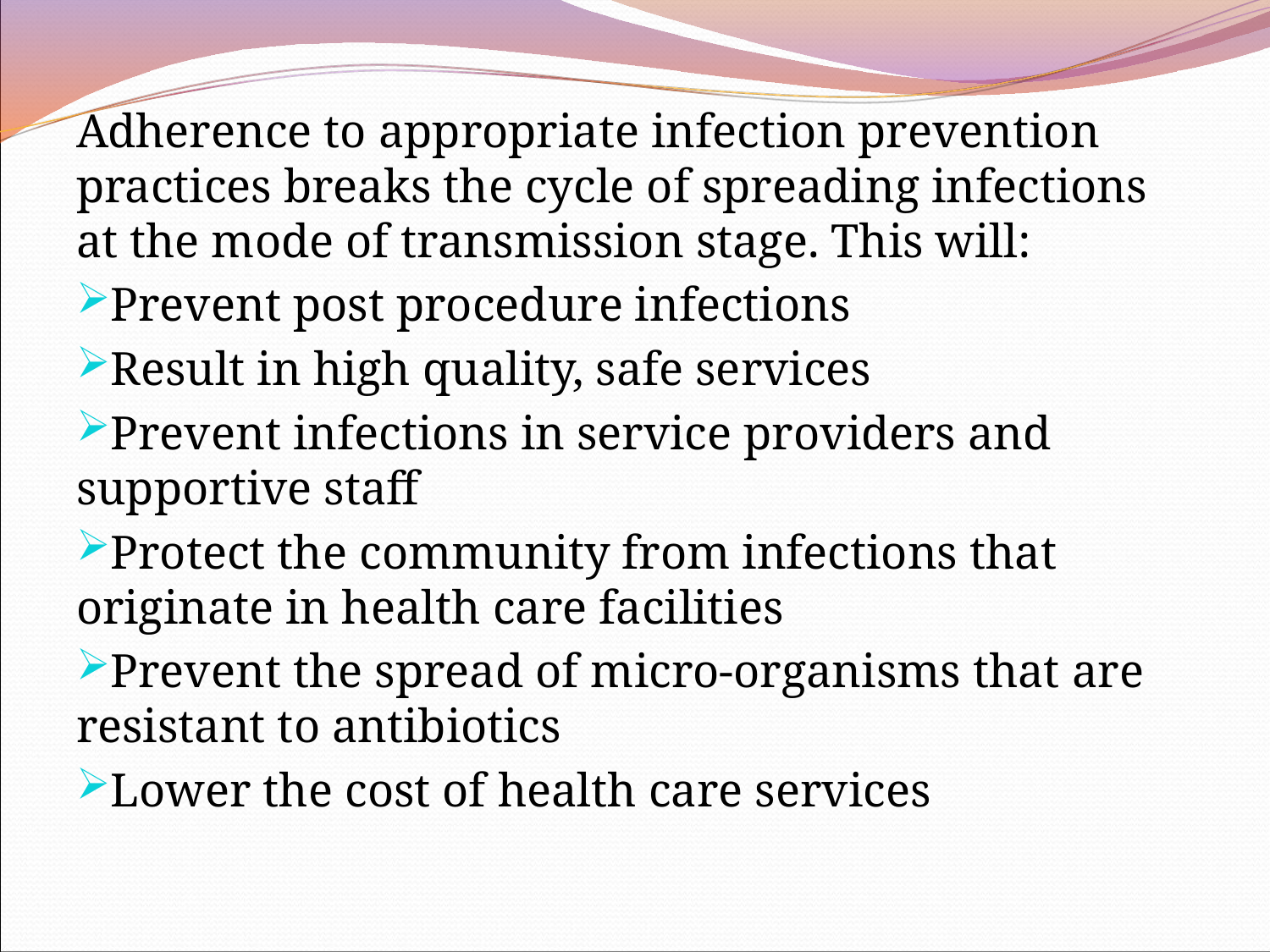

Adherence to appropriate infection prevention practices breaks the cycle of spreading infections at the mode of transmission stage. This will:
Prevent post procedure infections
Result in high quality, safe services
Prevent infections in service providers and supportive staff
Protect the community from infections that originate in health care facilities
Prevent the spread of micro-organisms that are resistant to antibiotics
Lower the cost of health care services